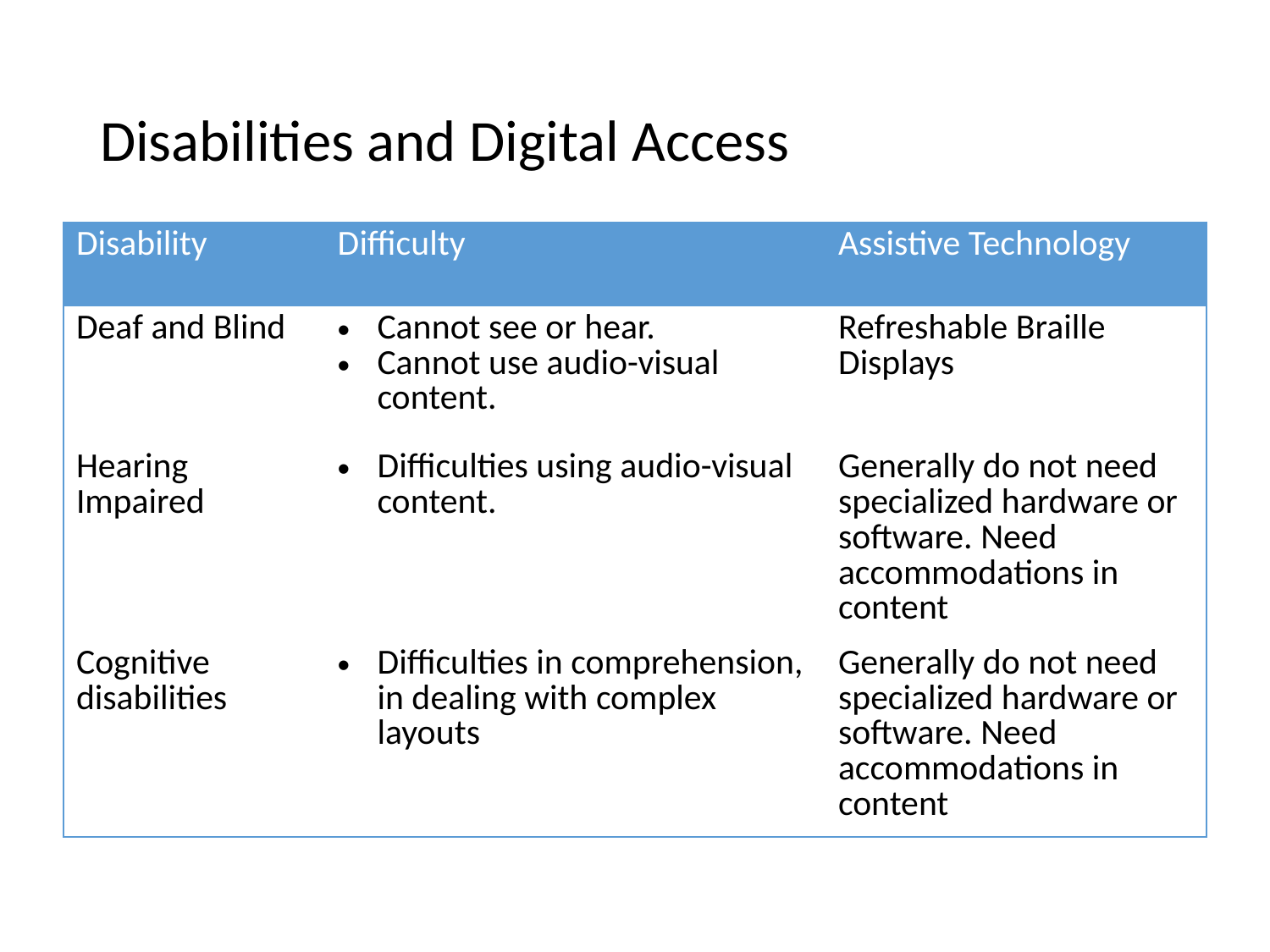

# Disabilities and Digital Access
| Disability | Difficulty | Assistive Technology |
| --- | --- | --- |
| Deaf and Blind | Cannot see or hear. Cannot use audio-visual content. | Refreshable Braille Displays |
| Hearing Impaired | Difficulties using audio-visual content. | Generally do not need specialized hardware or software. Need accommodations in content |
| Cognitive disabilities | Difficulties in comprehension, in dealing with complex layouts | Generally do not need specialized hardware or software. Need accommodations in content |